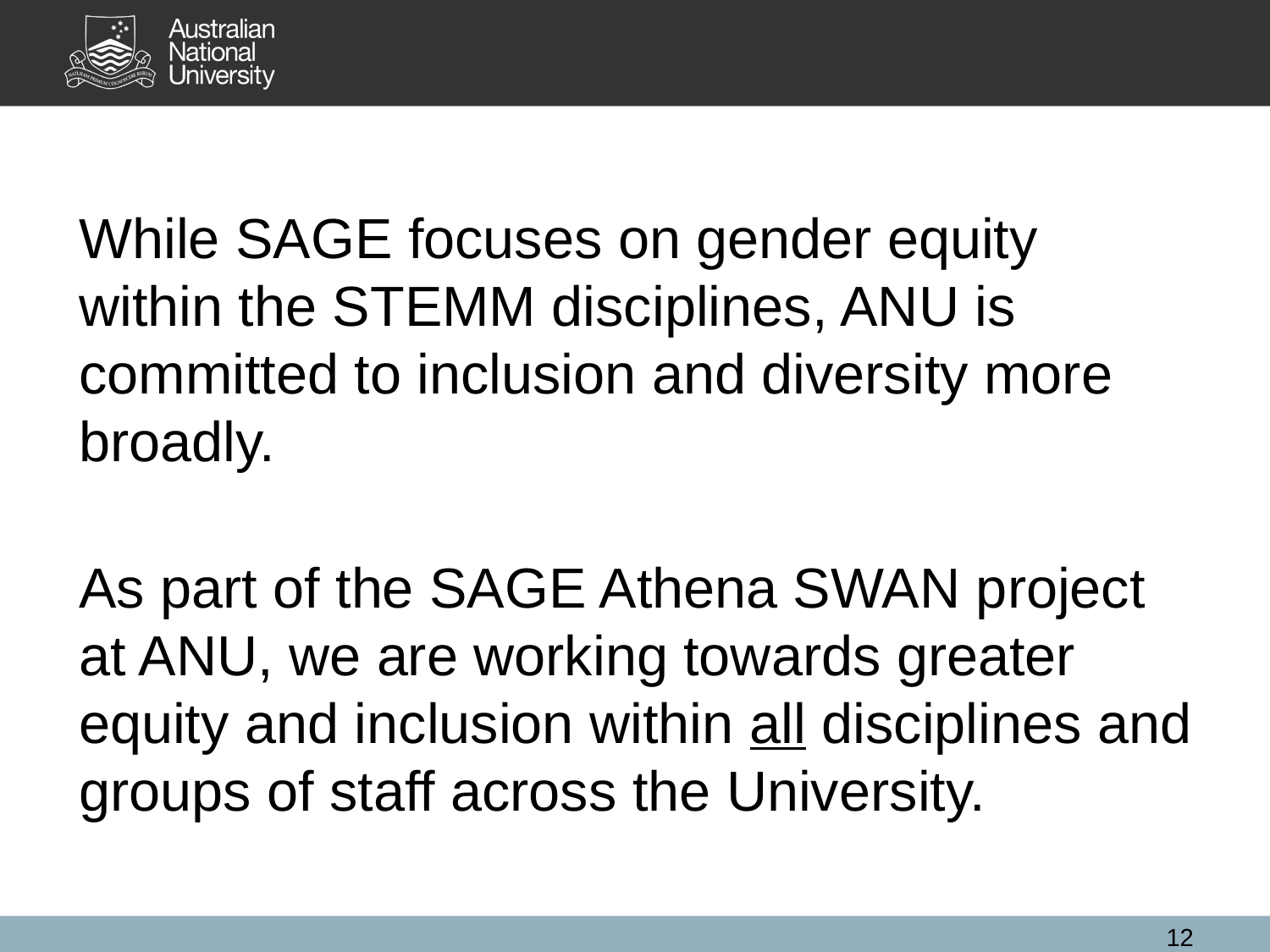

While SAGE focuses on gender equity within the STEMM disciplines, ANU is committed to inclusion and diversity more broadly.
As part of the SAGE Athena SWAN project at ANU, we are working towards greater equity and inclusion within all disciplines and groups of staff across the University.

12